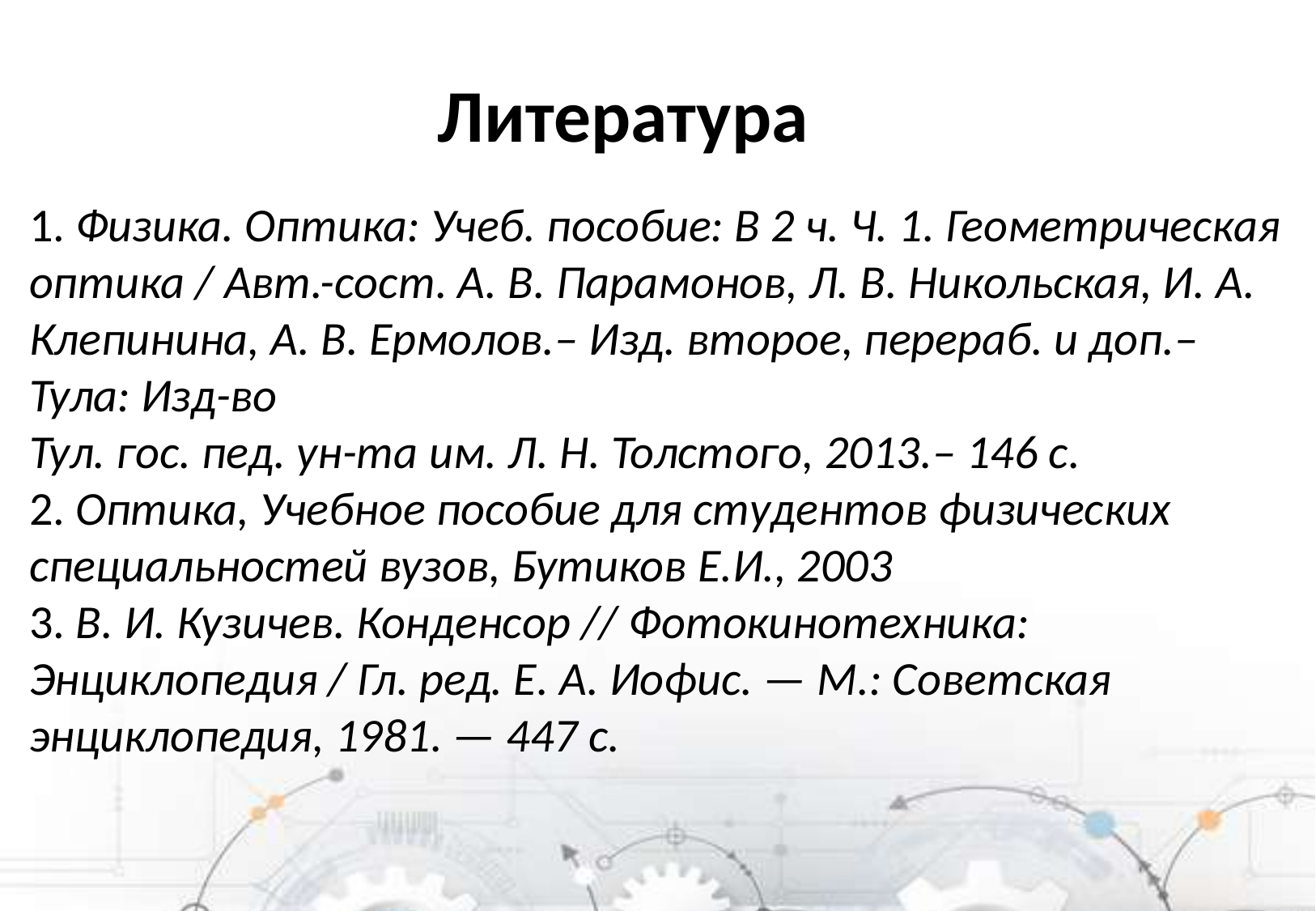

# Литература
1. Физика. Оптика: Учеб. пособие: В 2 ч. Ч. 1. Геометрическая
оптика / Авт.-сост. А. В. Парамонов, Л. В. Никольская, И. А. Клепинина, А. В. Ермолов.– Изд. второе, перераб. и доп.– Тула: Изд-во
Тул. гос. пед. ун-та им. Л. Н. Толстого, 2013.– 146 с.
2. Оптика, Учебное пособие для студентов физических специальностей вузов, Бутиков Е.И., 2003
3. В. И. Кузичев. Конденсор // Фотокинотехника: Энциклопедия / Гл. ред. Е. А. Иофис. — М.: Советская энциклопедия, 1981. — 447 с.